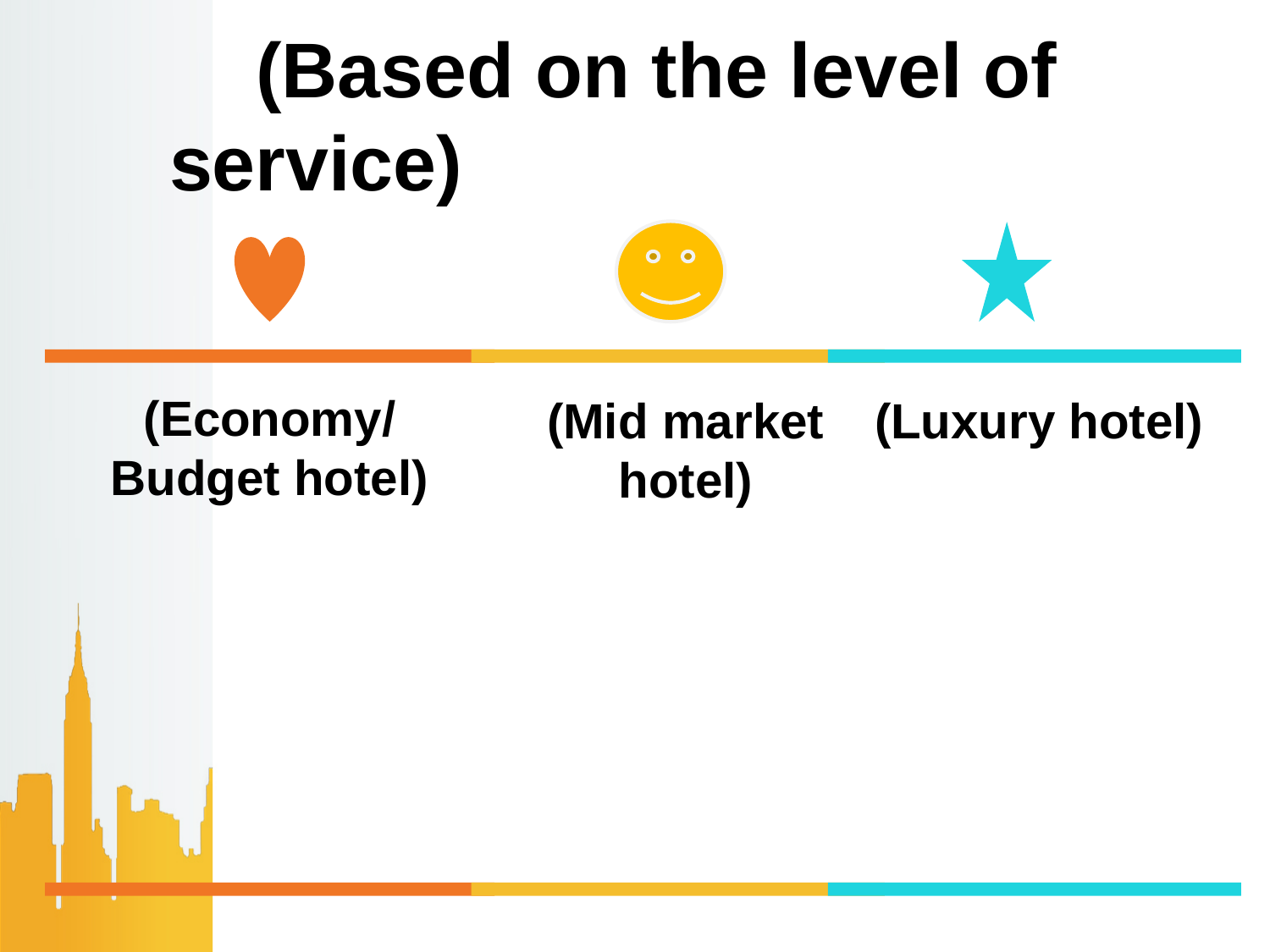

# (Based on the level of service)

(Economy/ Budget hotel)

(Mid market hotel)

(Luxury hotel)